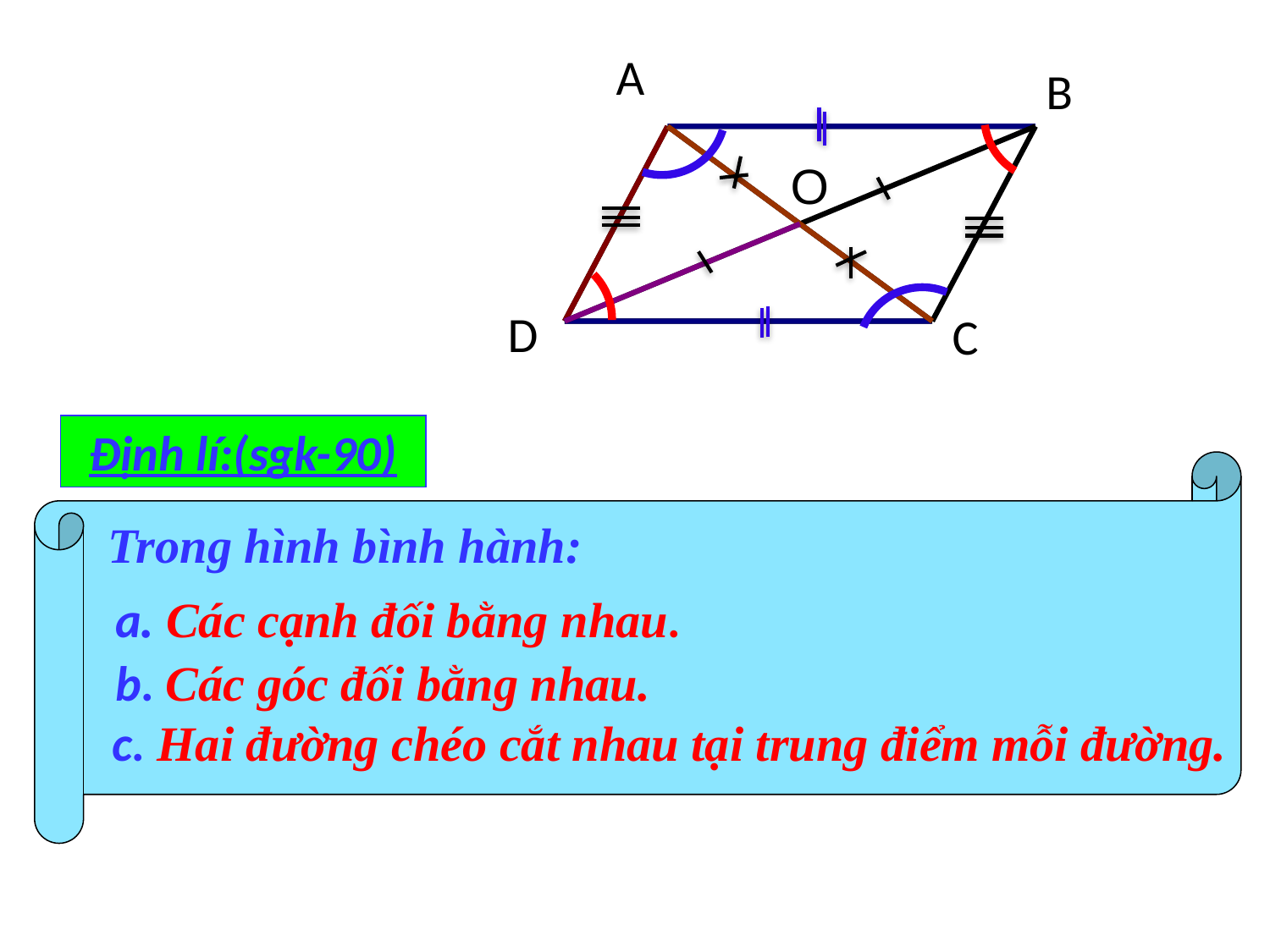

A
B

O

D
C

Định lí:(sgk-90)

Trong hình bình hành:
a. Các cạnh đối bằng nhau.
b. Các góc đối bằng nhau.
c. Hai đường chéo cắt nhau tại trung điểm mỗi đường.